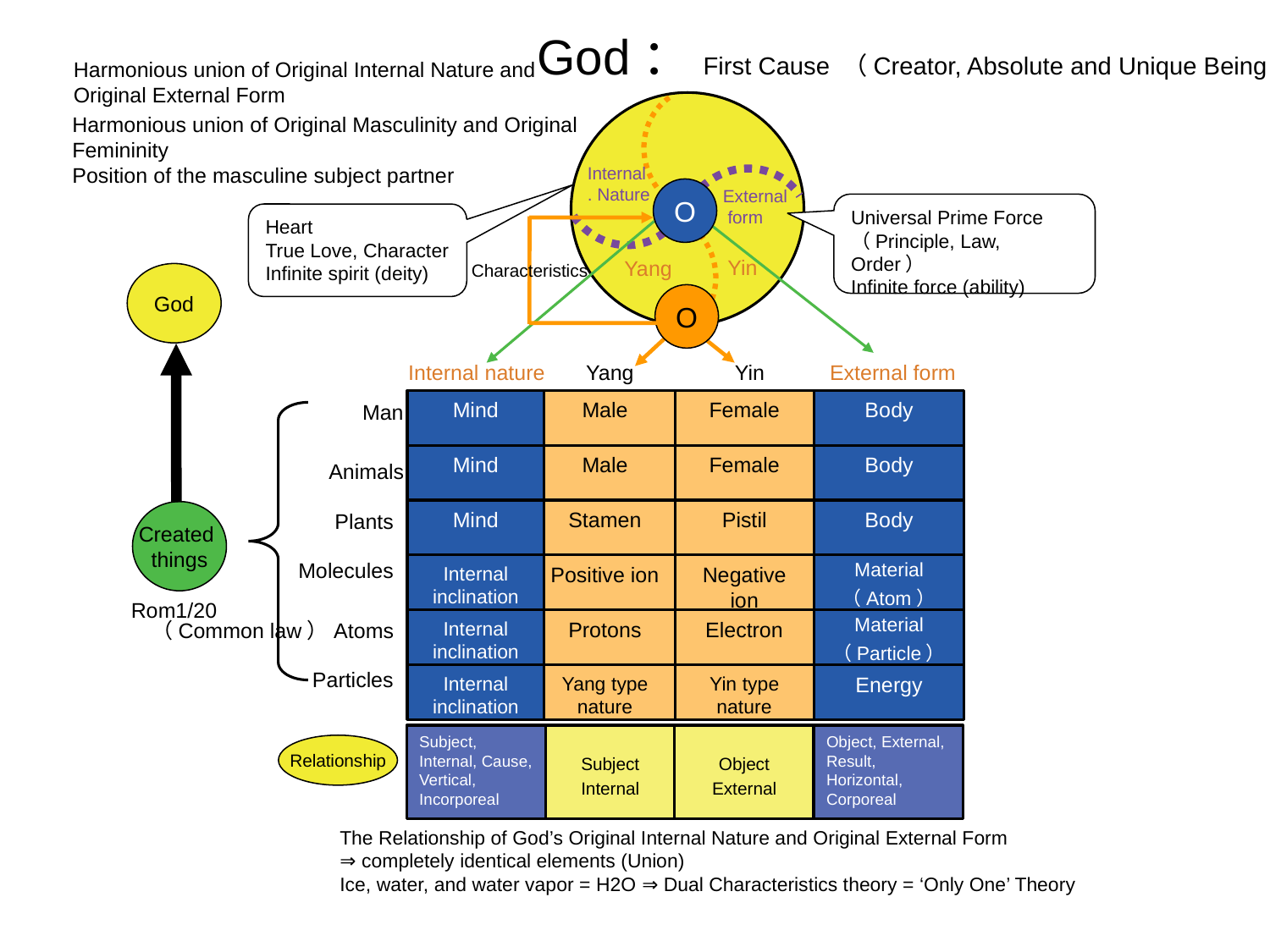

God： First Cause （Creator, Absolute and Unique Being）
Harmonious union of Original Internal Nature and Original External Form

Harmonious union of Original Masculinity and Original Femininity
Position of the masculine subject partner

Internal
. Nature

O
External
 form
Universal Prime Force
（Principle, Law, Order）
Infinite force (ability)
Heart
True Love, Character
Infinite spirit (deity)

Characteristics
Yin
Yang
God
O

Internal nature
Yang
Yin
External form

Mind
Male
Female
Body
Man

Mind
Male
Female
Body
Animals

Mind
Stamen
Pistil
Body
Plants

Molecules

Internal inclination
Positive ion
Negative ion
Material
（Atom）

Internal inclination
Protons
Electron
Material
（Particle）
Atoms

Particles
Internal inclination
Yang type nature
Yin type nature
Energy

Created
things
Rom1/20
（Common law）
Subject, Internal, Cause, Vertical, Incorporeal

Subject
Internal

Object
External
Object, External, Result, Horizontal, Corporeal

Relationship
The Relationship of God’s Original Internal Nature and Original External Form
⇒ completely identical elements (Union)
Ice, water, and water vapor = H2O ⇒ Dual Characteristics theory = ‘Only One’ Theory